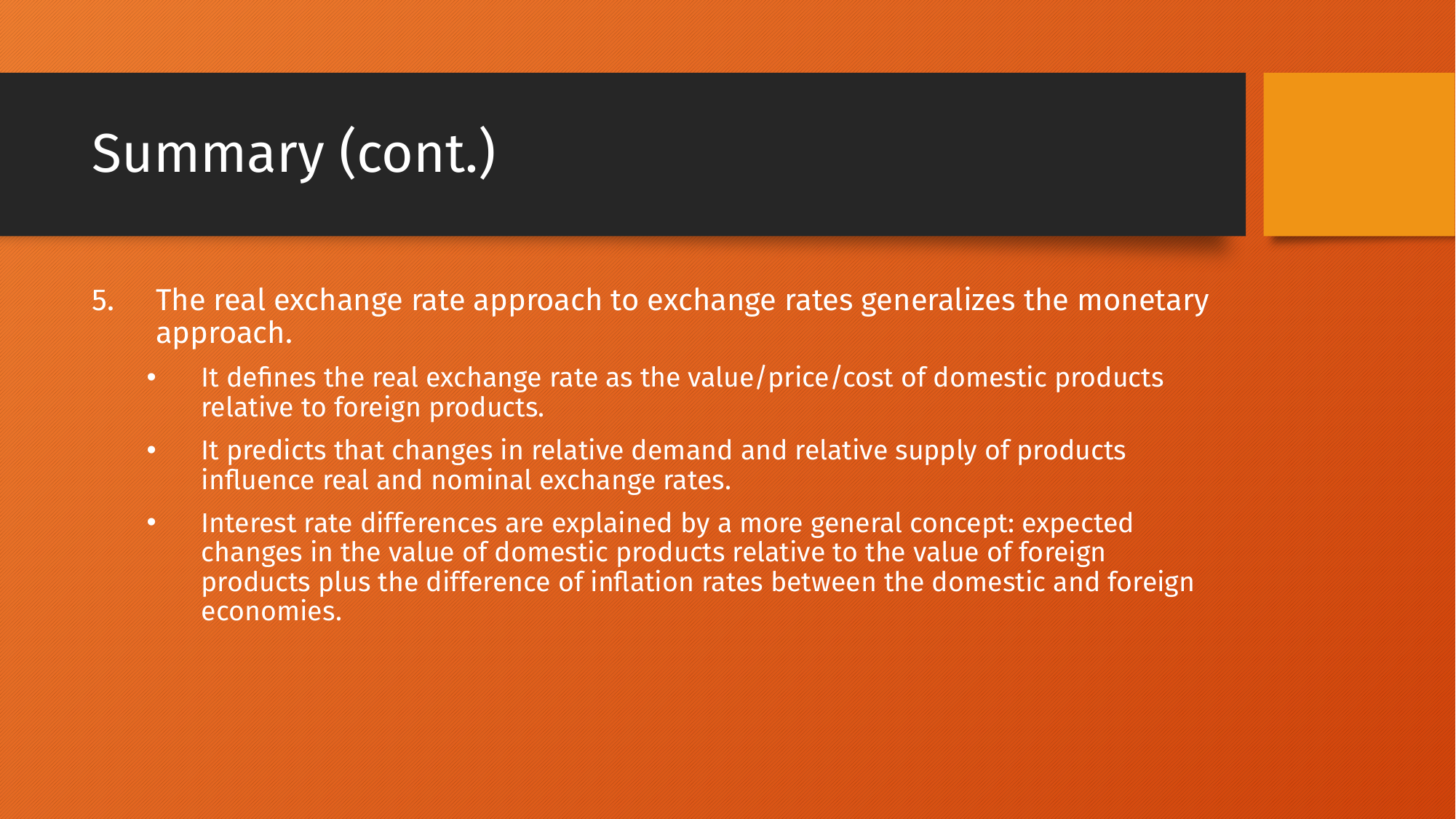

# Summary (cont.)
The real exchange rate approach to exchange rates generalizes the monetary approach.
It defines the real exchange rate as the value/price/cost of domestic products relative to foreign products.
It predicts that changes in relative demand and relative supply of products influence real and nominal exchange rates.
Interest rate differences are explained by a more general concept: expected changes in the value of domestic products relative to the value of foreign products plus the difference of inflation rates between the domestic and foreign economies.